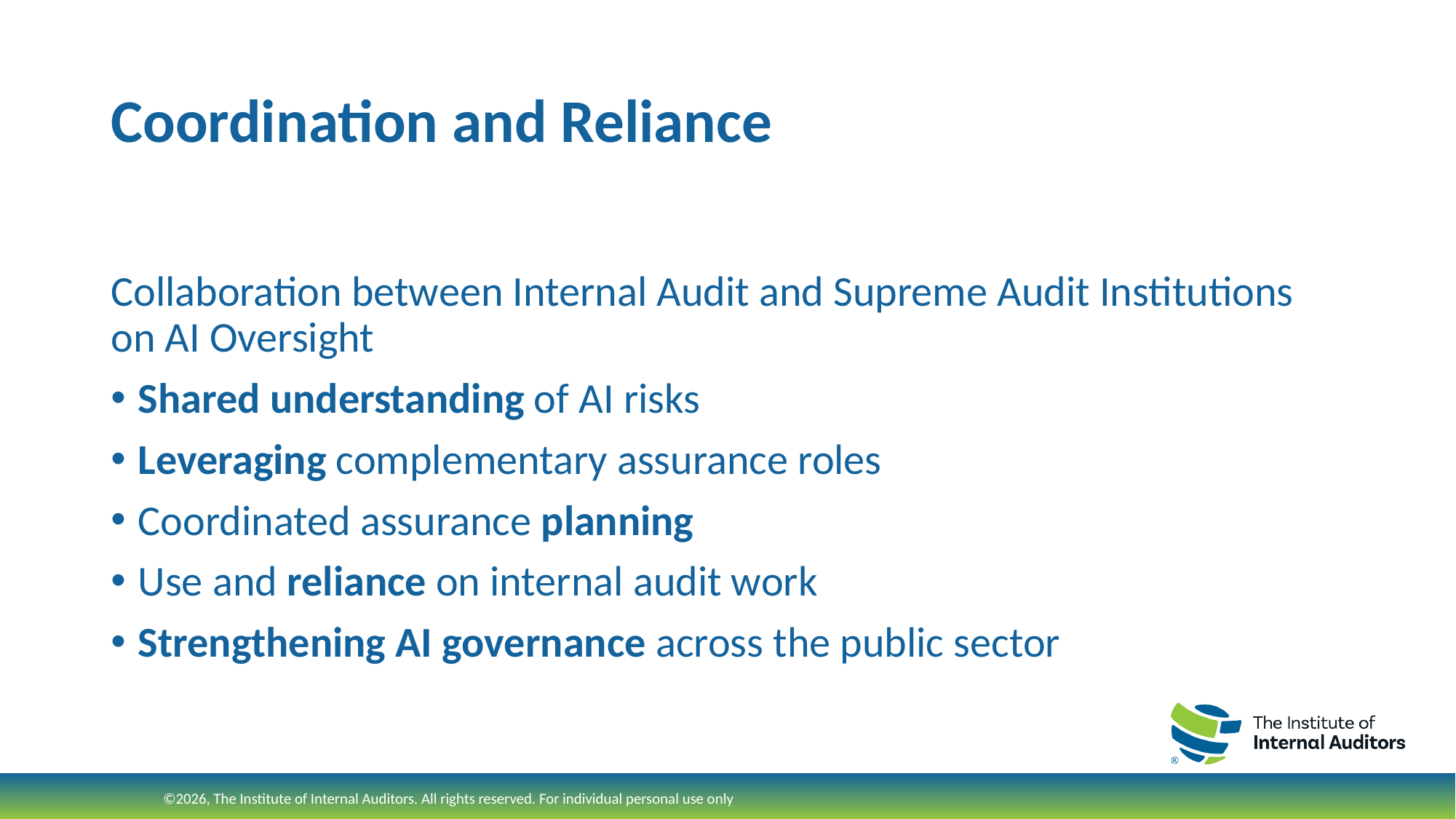

# Coordination and Reliance
Collaboration between Internal Audit and Supreme Audit Institutions on AI Oversight
Shared understanding of AI risks
Leveraging complementary assurance roles
Coordinated assurance planning
Use and reliance on internal audit work
Strengthening AI governance across the public sector
©2026, The Institute of Internal Auditors. All rights reserved. For individual personal use only